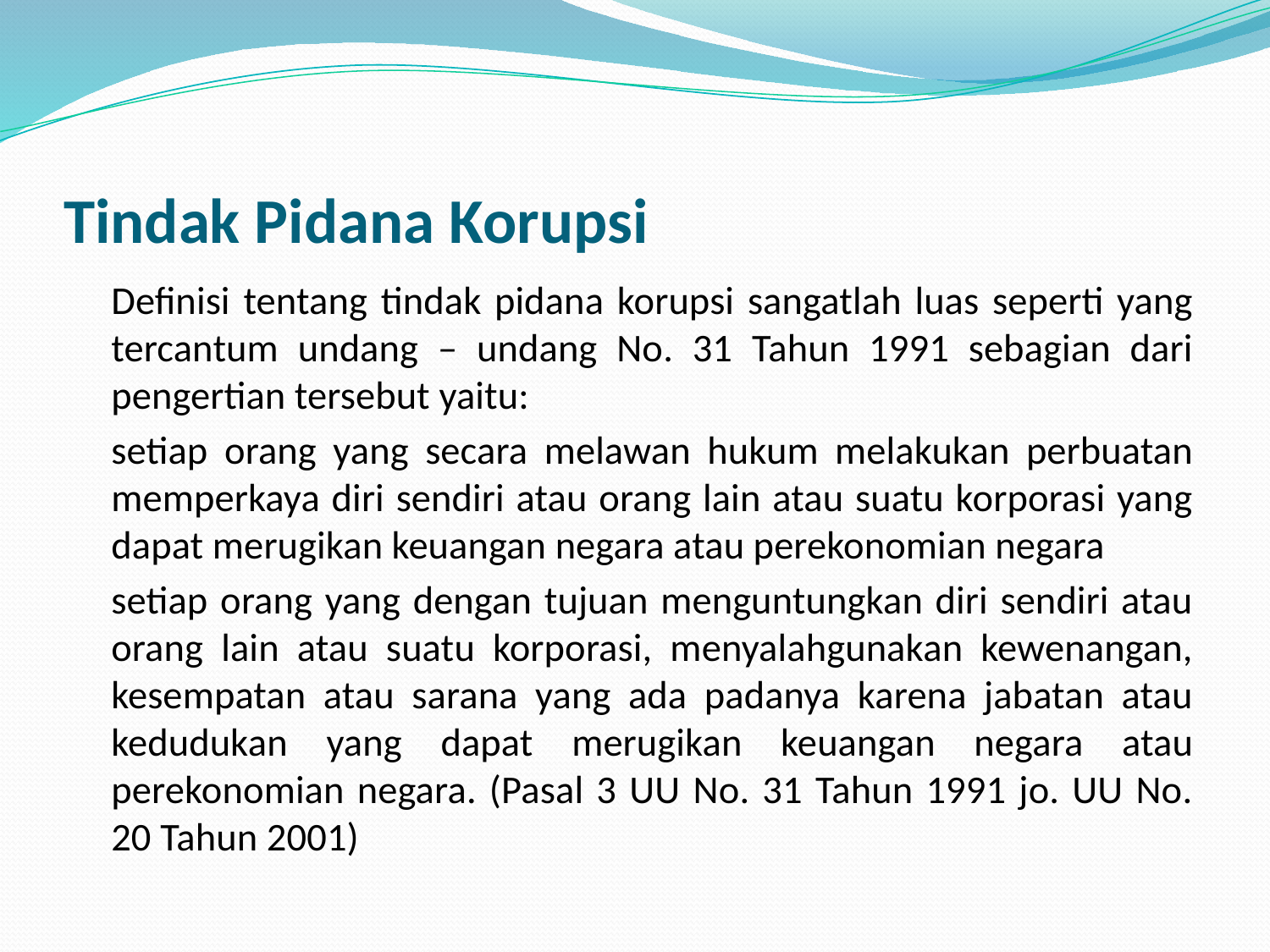

# Tindak Pidana Korupsi
		Definisi tentang tindak pidana korupsi sangatlah luas seperti yang tercantum undang – undang No. 31 Tahun 1991 sebagian dari pengertian tersebut yaitu:
		setiap orang yang secara melawan hukum melakukan perbuatan memperkaya diri sendiri atau orang lain atau suatu korporasi yang dapat merugikan keuangan negara atau perekonomian negara
		setiap orang yang dengan tujuan menguntungkan diri sendiri atau orang lain atau suatu korporasi, menyalahgunakan kewenangan, kesempatan atau sarana yang ada padanya karena jabatan atau kedudukan yang dapat merugikan keuangan negara atau perekonomian negara. (Pasal 3 UU No. 31 Tahun 1991 jo. UU No. 20 Tahun 2001)